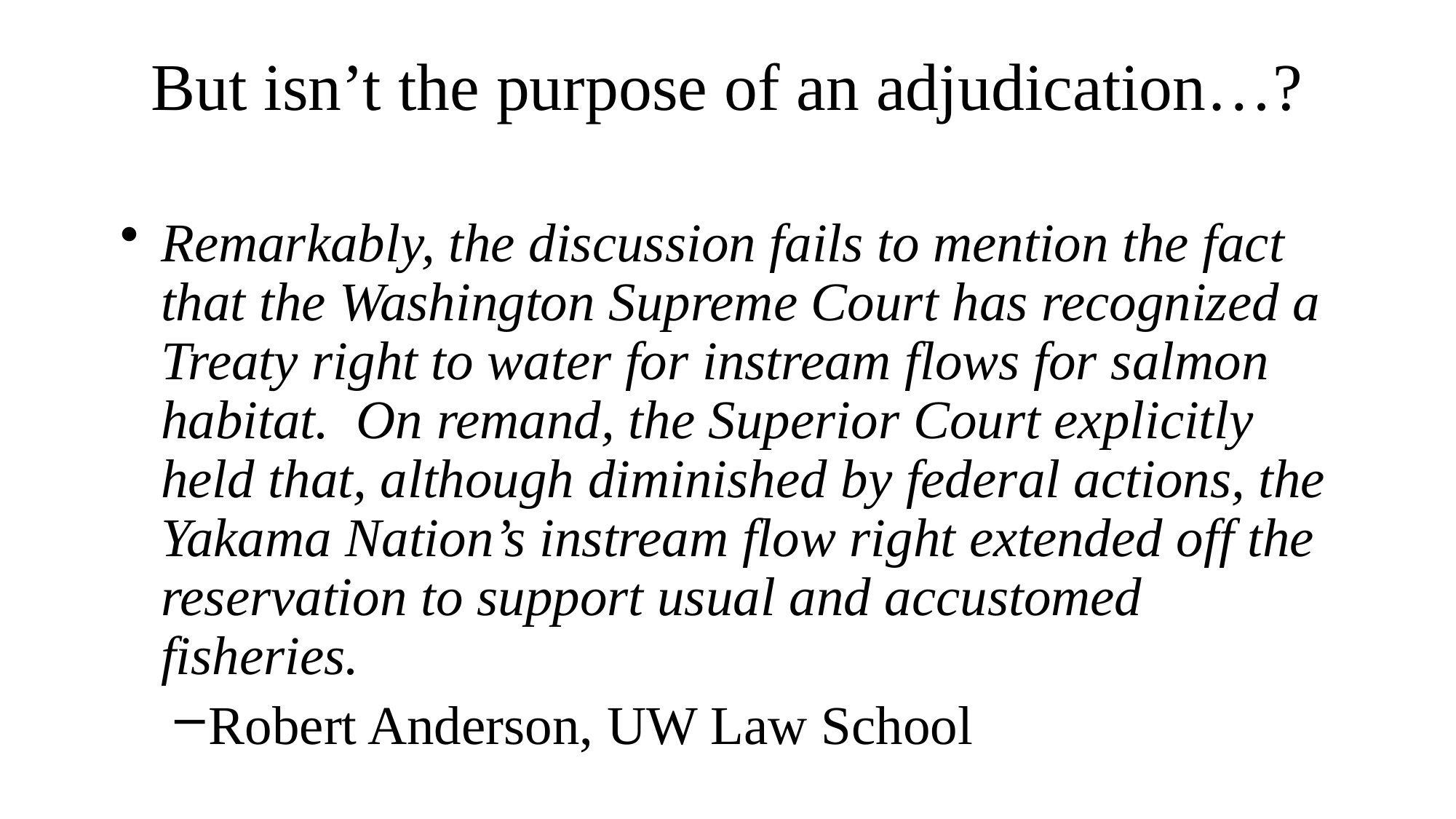

# But isn’t the purpose of an adjudication…?
Remarkably, the discussion fails to mention the fact that the Washington Supreme Court has recognized a Treaty right to water for instream flows for salmon habitat.  On remand, the Superior Court explicitly held that, although diminished by federal actions, the Yakama Nation’s instream flow right extended off the reservation to support usual and accustomed fisheries.
Robert Anderson, UW Law School